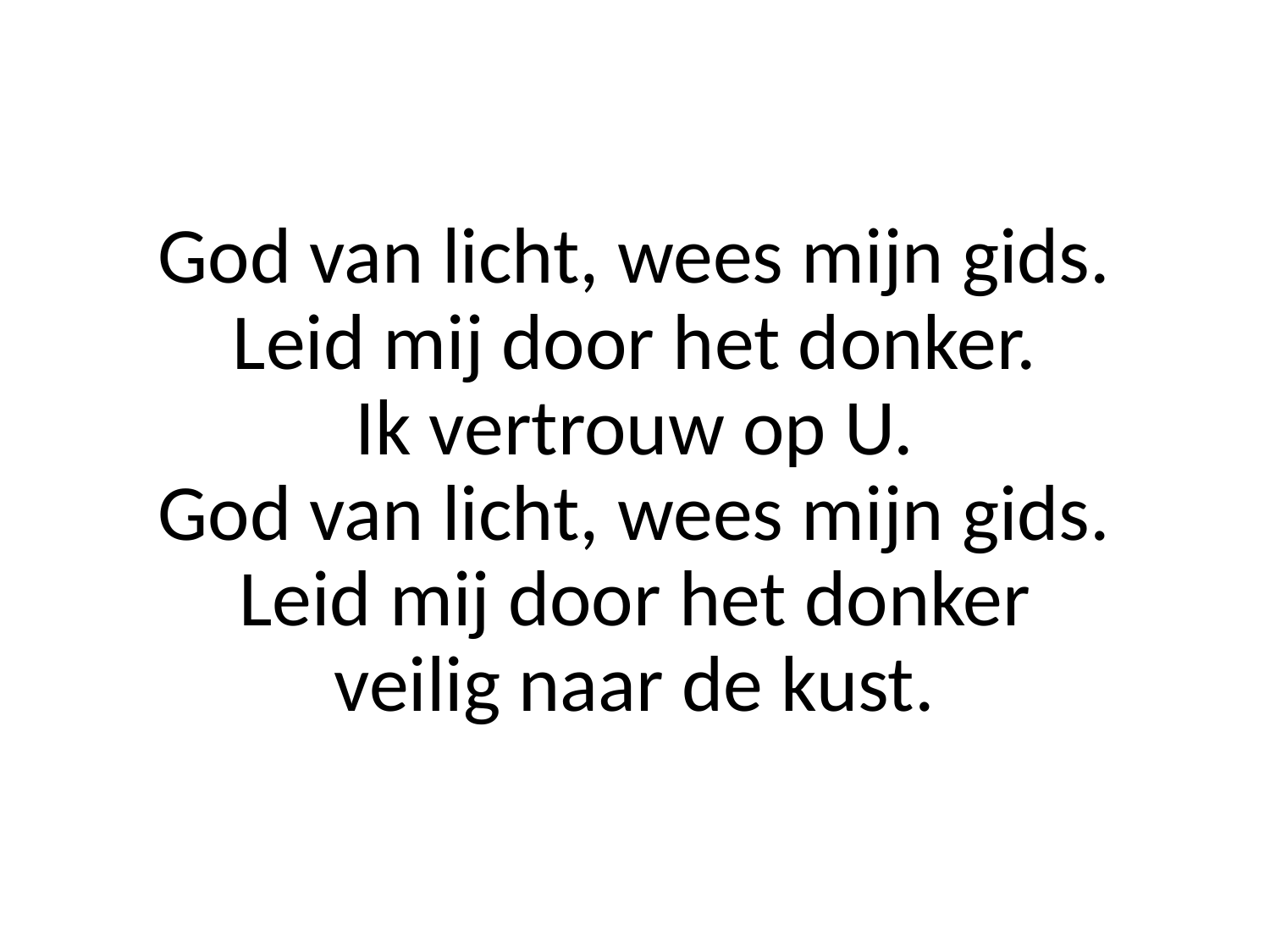

God van licht, wees mijn gids.
Leid mij door het donker.
Ik vertrouw op U.
God van licht, wees mijn gids.
Leid mij door het donker
veilig naar de kust.